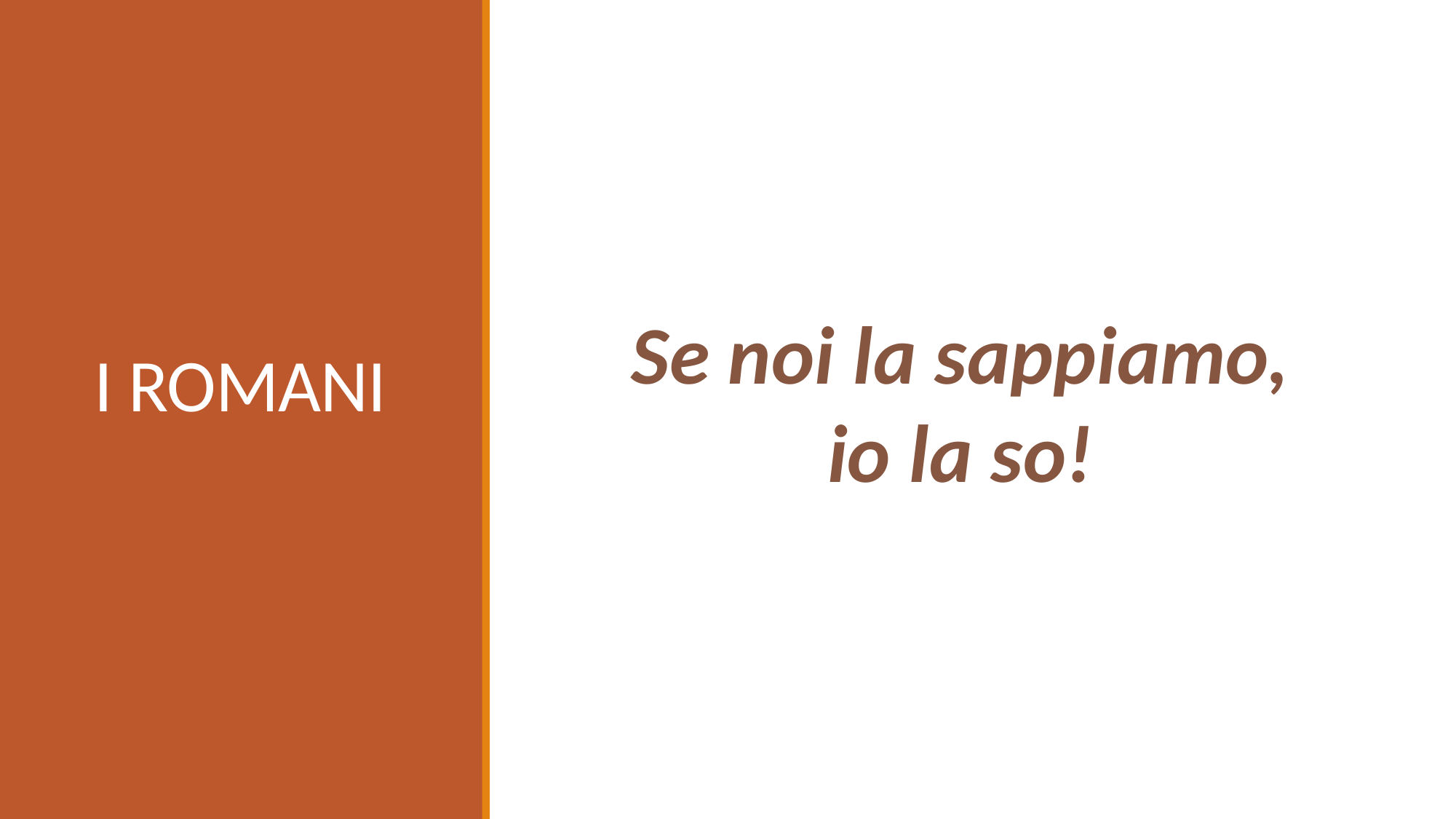

# I ROMANI
Se noi la sappiamo, io la so!